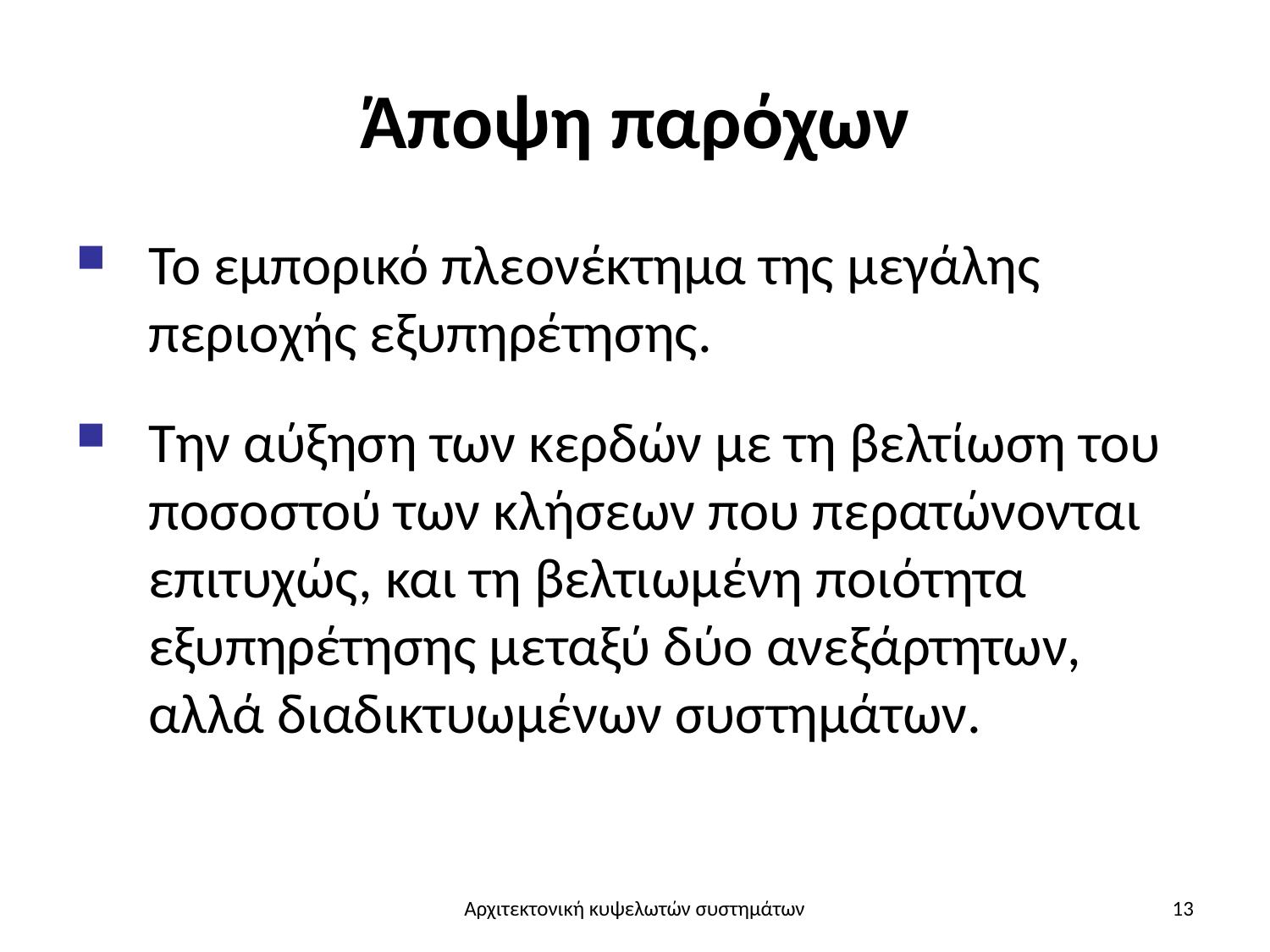

# Άποψη παρόχων
Το εμπορικό πλεονέκτημα της μεγάλης περιοχής εξυπηρέτησης.
Την αύξηση των κερδών με τη βελτίωση του ποσοστού των κλήσεων που περατώνονται επιτυχώς, και τη βελτιωμένη ποιότητα εξυπηρέτησης μεταξύ δύο ανεξάρτητων, αλλά διαδικτυωμένων συστημάτων.
Αρχιτεκτονική κυψελωτών συστημάτων
13